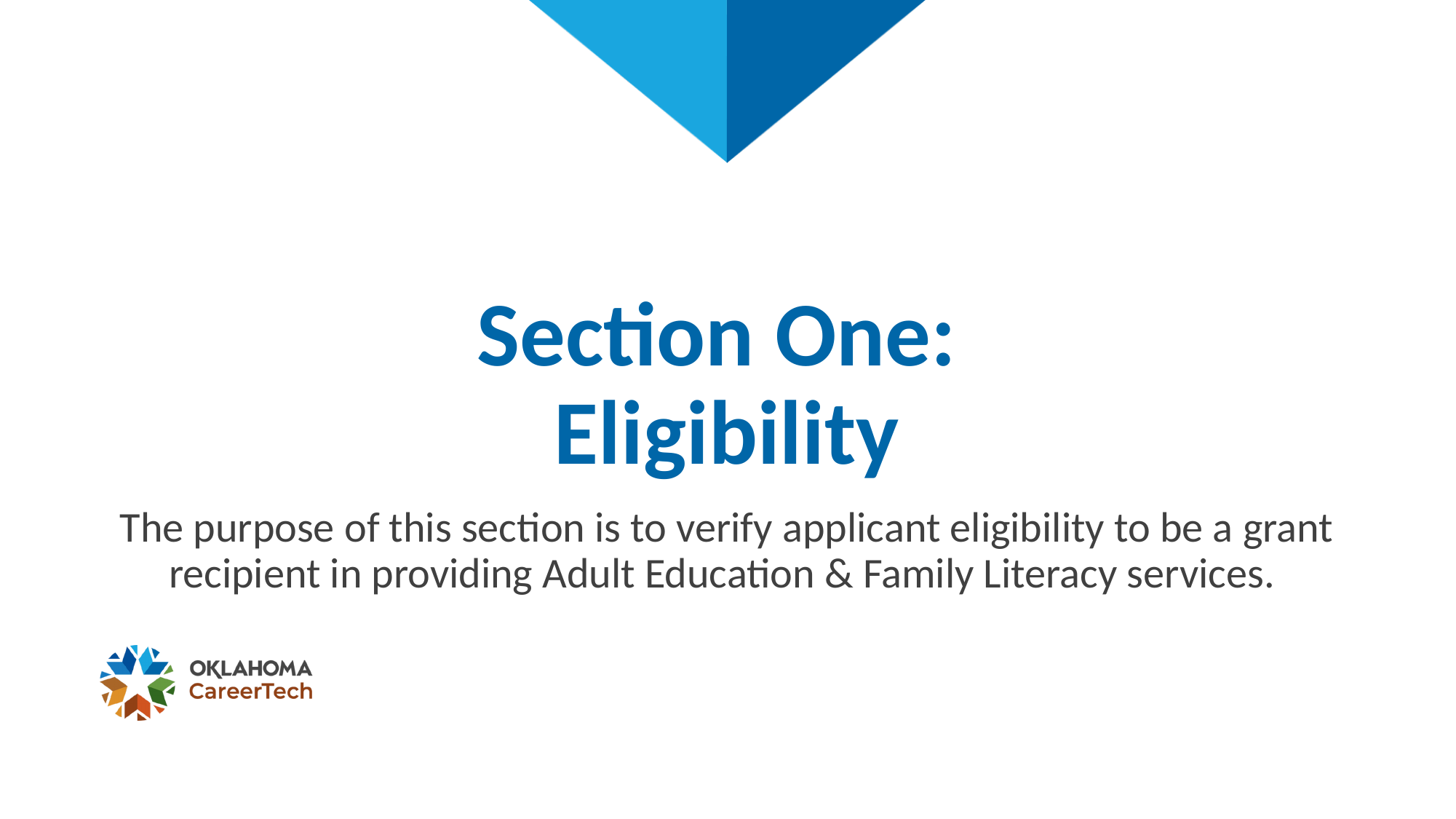

# Section One: Eligibility
The purpose of this section is to verify applicant eligibility to be a grant recipient in providing Adult Education & Family Literacy services.